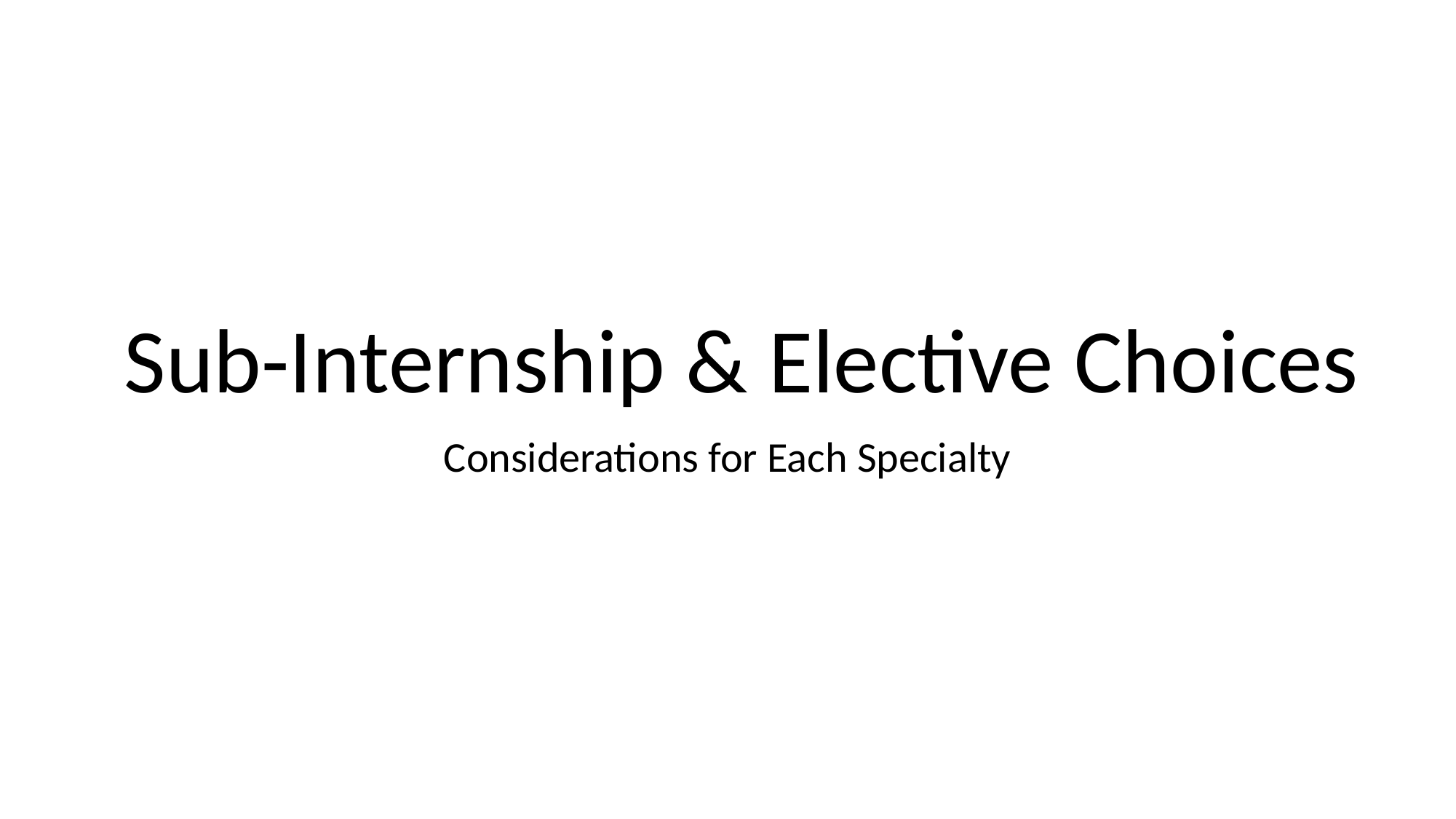

# Sub-Internship & Elective Choices
Considerations for Each Specialty